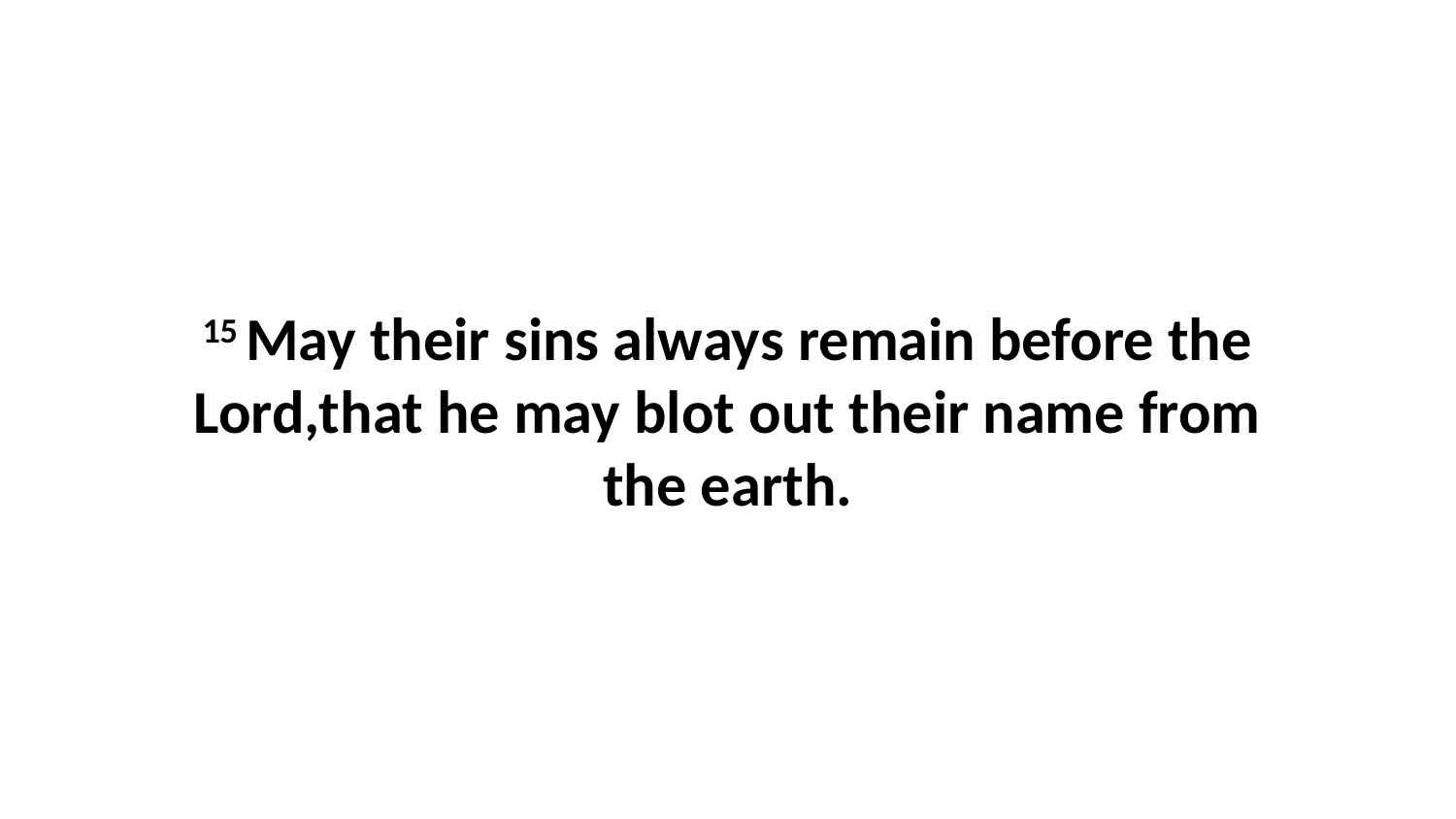

15 May their sins always remain before the Lord,that he may blot out their name from the earth.